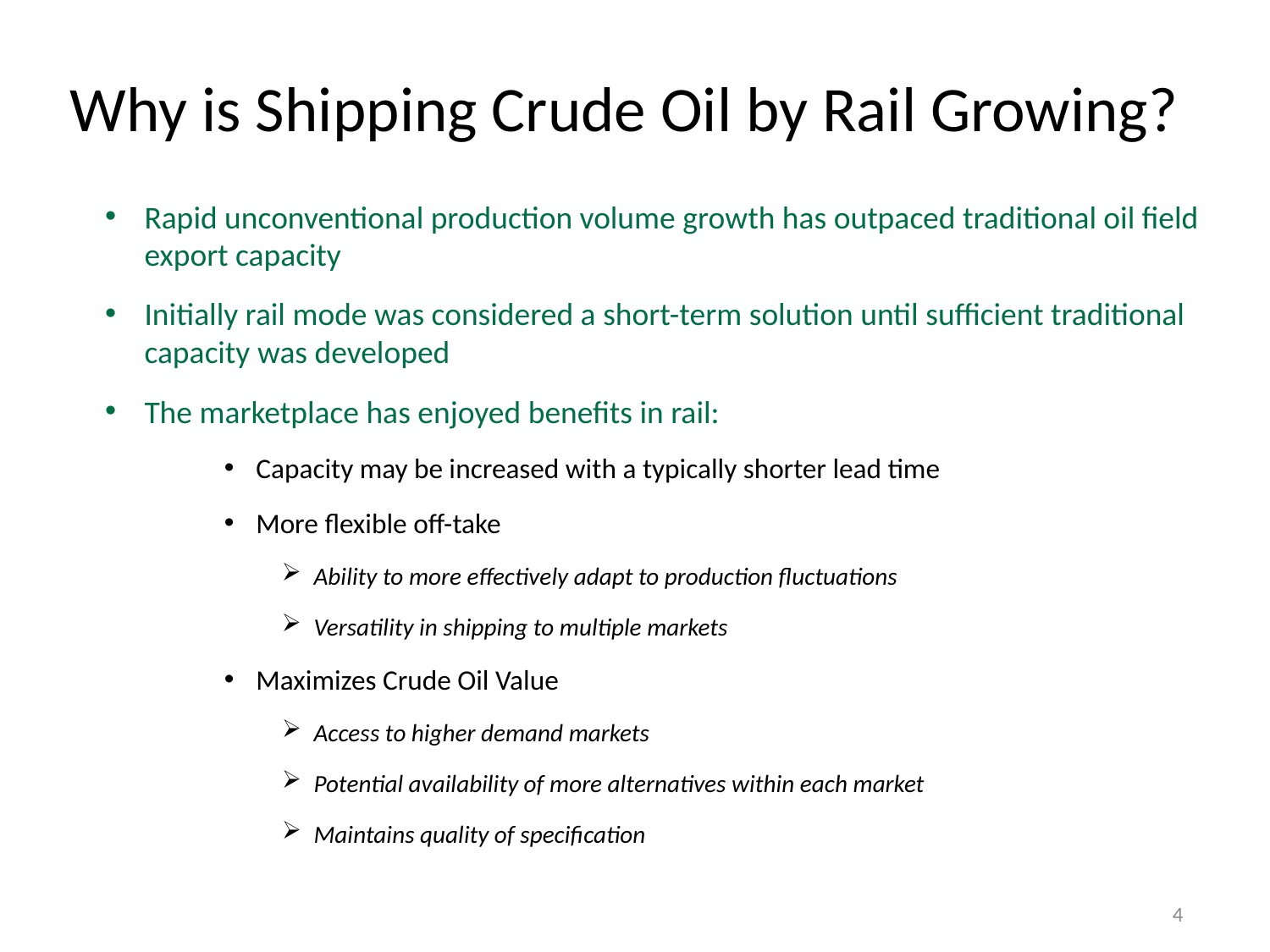

# Why is Shipping Crude Oil by Rail Growing?
Rapid unconventional production volume growth has outpaced traditional oil field export capacity
Initially rail mode was considered a short-term solution until sufficient traditional capacity was developed
The marketplace has enjoyed benefits in rail:
Capacity may be increased with a typically shorter lead time
More flexible off-take
Ability to more effectively adapt to production fluctuations
Versatility in shipping to multiple markets
Maximizes Crude Oil Value
Access to higher demand markets
Potential availability of more alternatives within each market
Maintains quality of specification
4